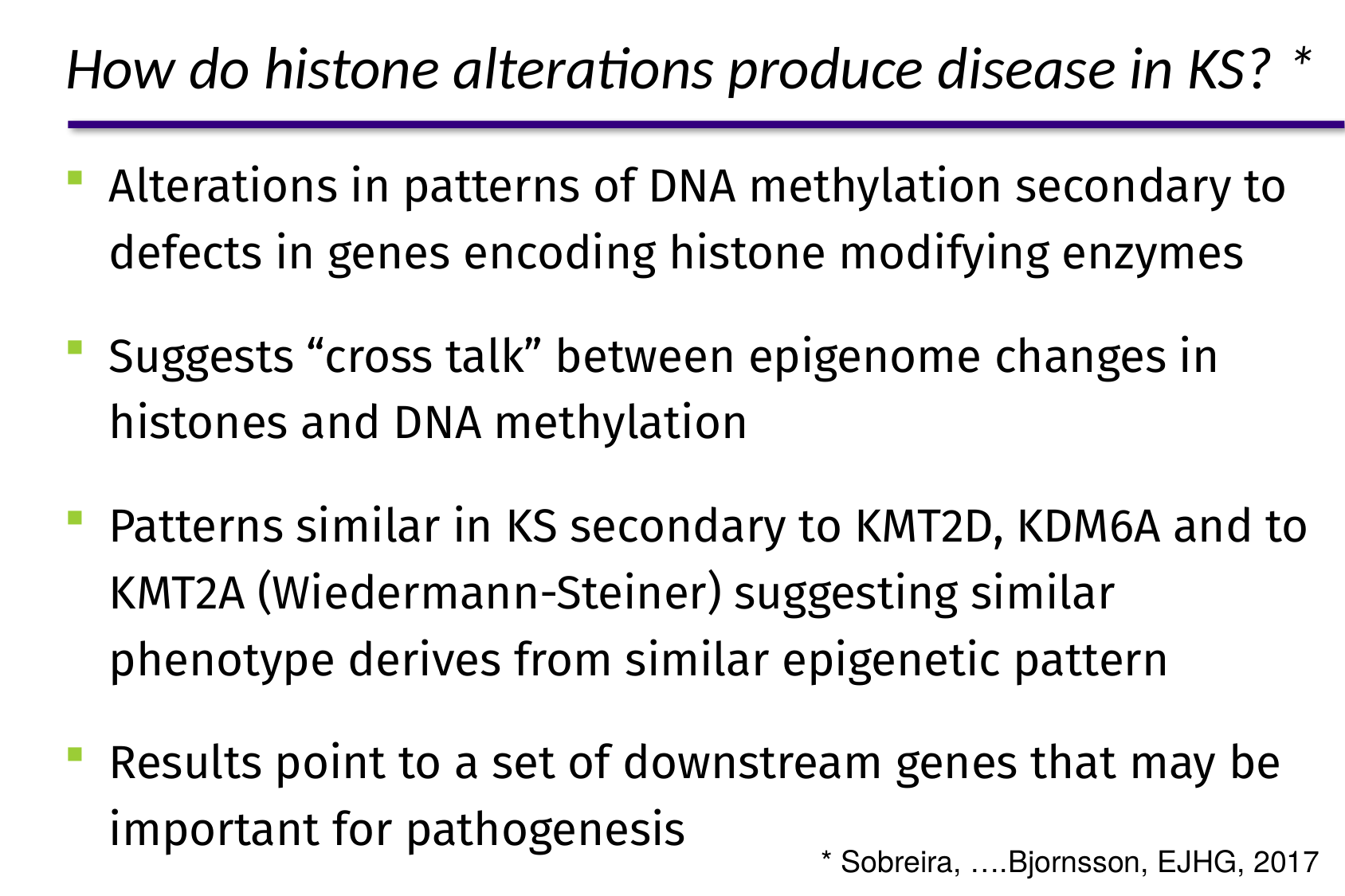

# How do histone alterations produce disease in KS? *

Alterations in patterns of DNA methylation secondary to defects in genes encoding histone modifying enzymes
Suggests “cross talk” between epigenome changes in histones and DNA methylation
Patterns similar in KS secondary to KMT2D, KDM6A and to KMT2A (Wiedermann-Steiner) suggesting similar phenotype derives from similar epigenetic pattern
Results point to a set of downstream genes that may be important for pathogenesis
* Sobreira, ….Bjornsson, EJHG, 2017